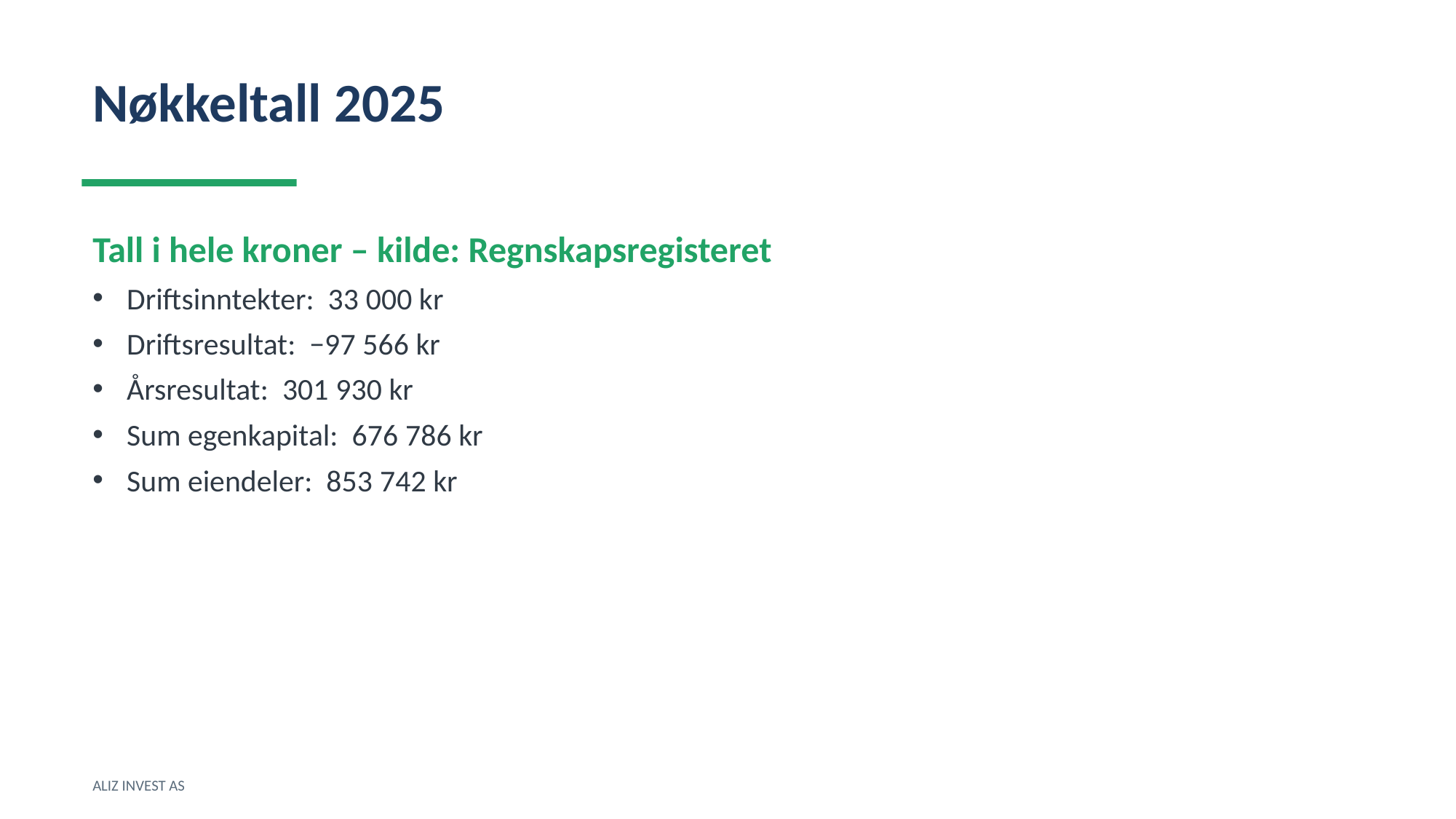

Nøkkeltall 2025

Tall i hele kroner – kilde: Regnskapsregisteret
Driftsinntekter:  33 000 kr
Driftsresultat:  −97 566 kr
Årsresultat:  301 930 kr
Sum egenkapital:  676 786 kr
Sum eiendeler:  853 742 kr
ALIZ INVEST AS